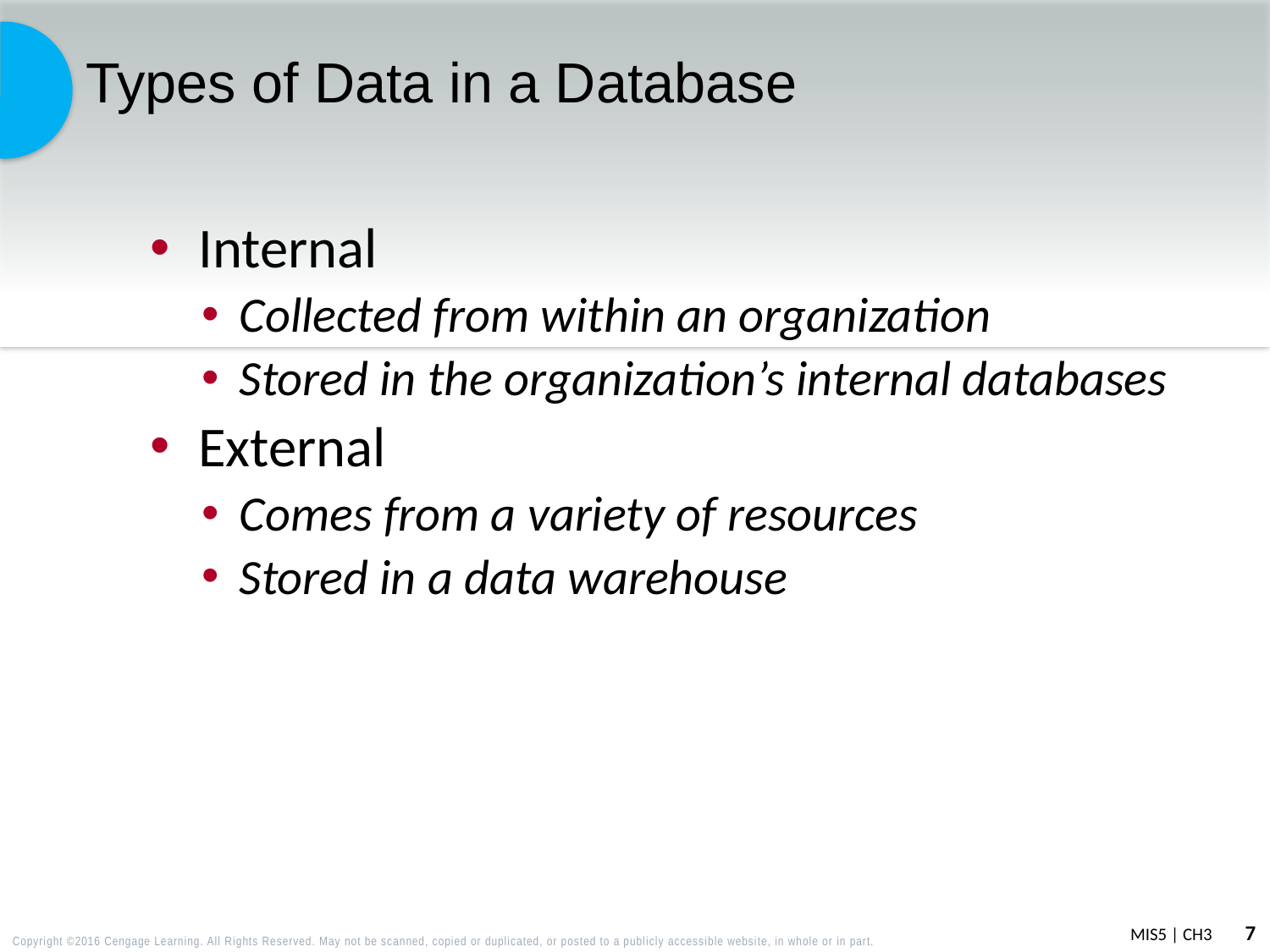

# Types of Data in a Database
Internal
Collected from within an organization
Stored in the organization’s internal databases
External
Comes from a variety of resources
Stored in a data warehouse